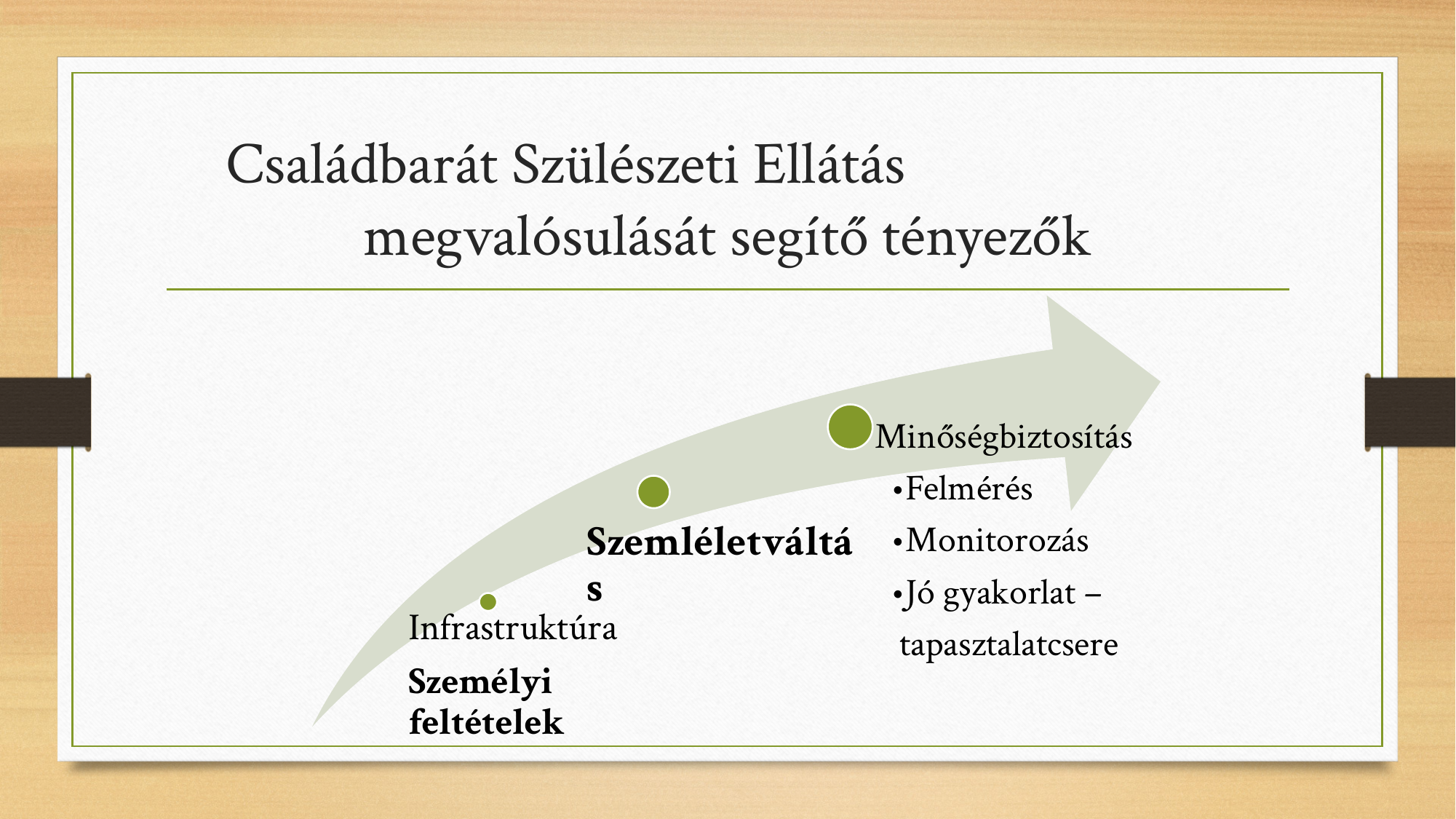

# Családbarát Szülészeti Ellátás                         megvalósulását segítő tényezők
Infrastruktúra
Személyi feltételek
Szemléletváltás
Minőségbiztosítás
  •Felmérés
  •Monitorozás
  •Jó gyakorlat –
   tapasztalatcsere